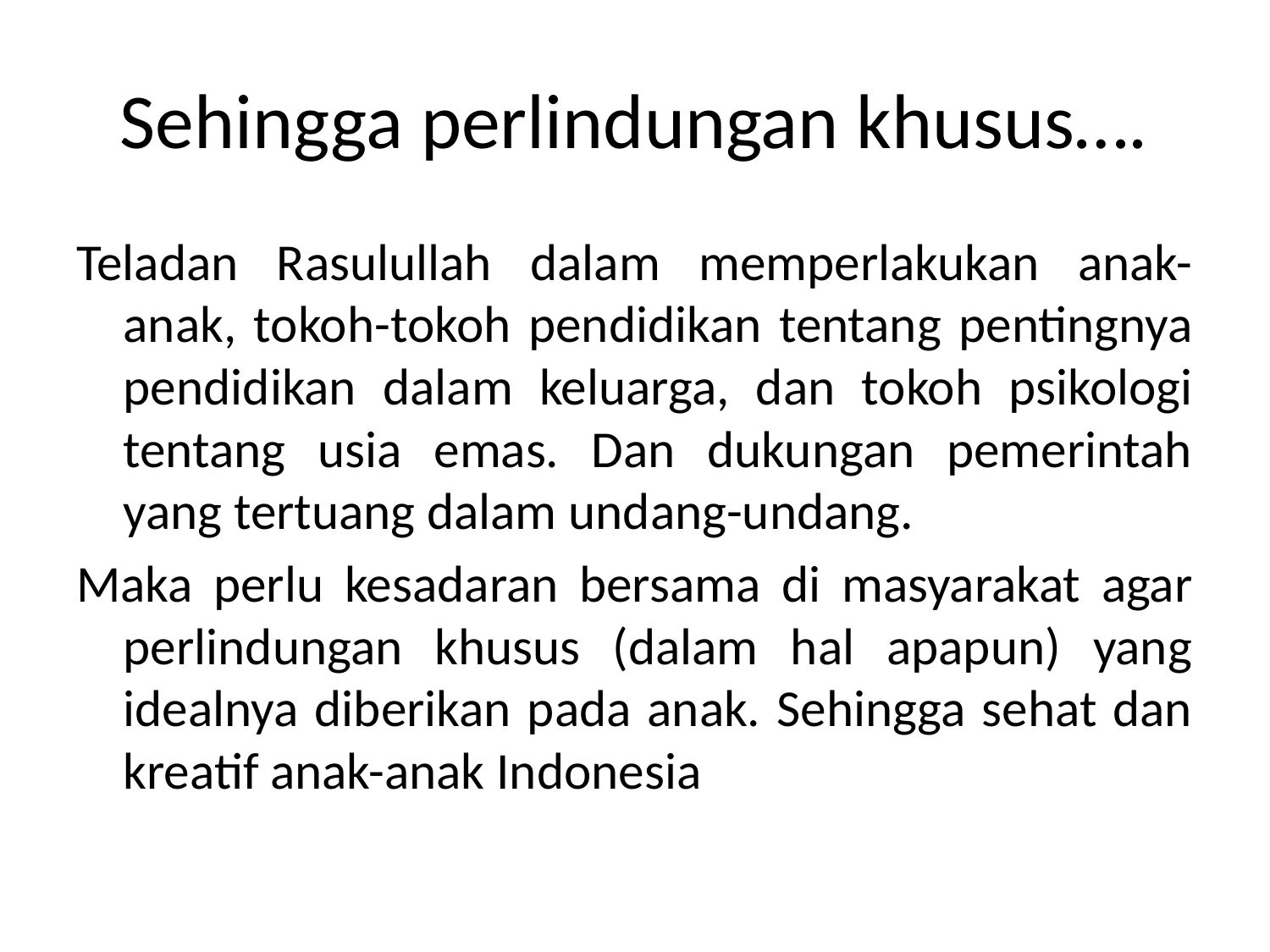

# Sehingga perlindungan khusus….
Teladan Rasulullah dalam memperlakukan anak-anak, tokoh-tokoh pendidikan tentang pentingnya pendidikan dalam keluarga, dan tokoh psikologi tentang usia emas. Dan dukungan pemerintah yang tertuang dalam undang-undang.
Maka perlu kesadaran bersama di masyarakat agar perlindungan khusus (dalam hal apapun) yang idealnya diberikan pada anak. Sehingga sehat dan kreatif anak-anak Indonesia